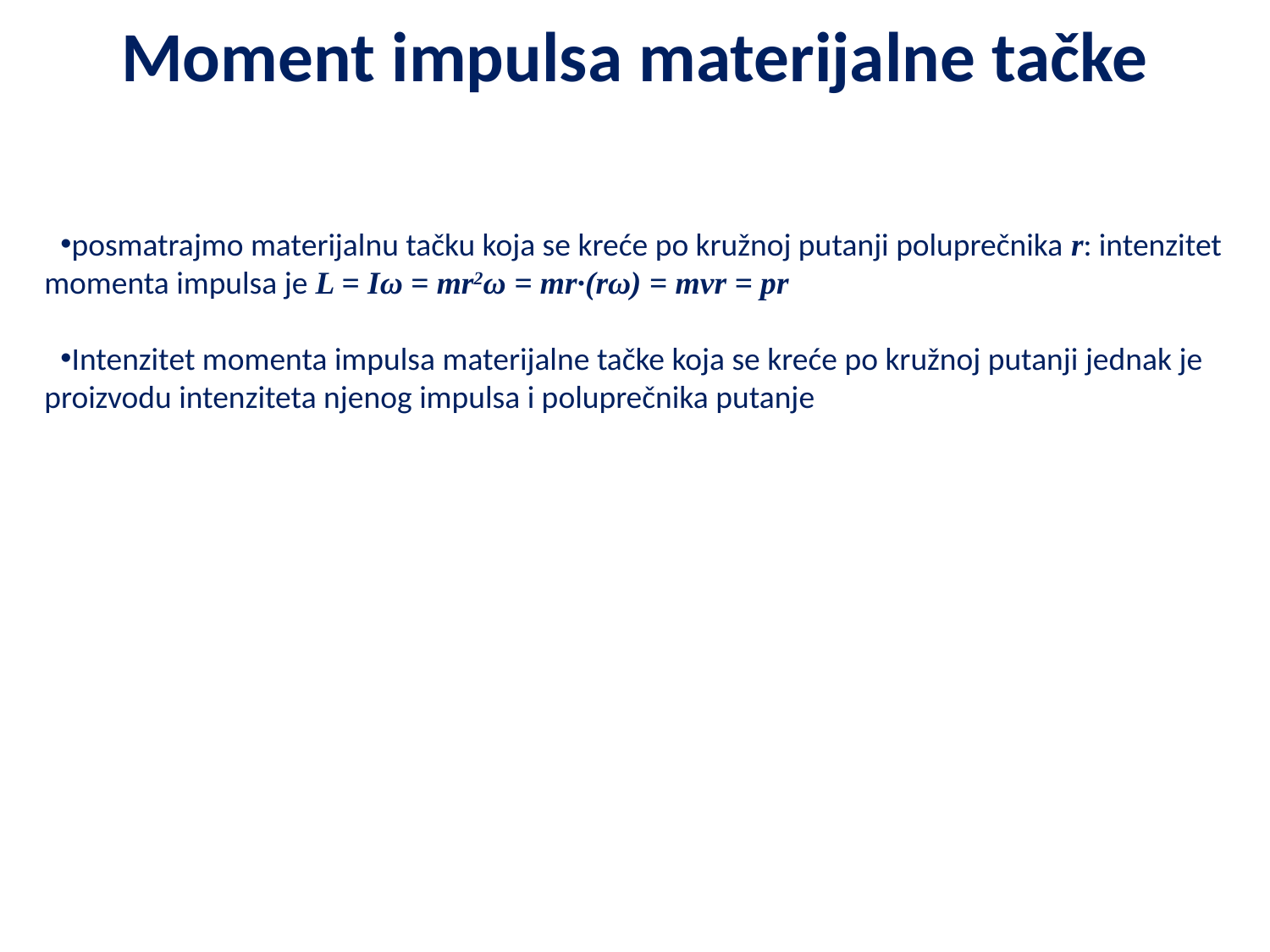

# Moment impulsa materijalne tačke
posmatrajmo materijalnu tačku koja se kreće po kružnoj putanji poluprečnika r: intenzitet momenta impulsa je L = Iω = mr2ω = mr∙(rω) = mvr = pr

Intenzitet momenta impulsa materijalne tačke koja se kreće po kružnoj putanji jednak je proizvodu intenziteta njenog impulsa i poluprečnika putanje